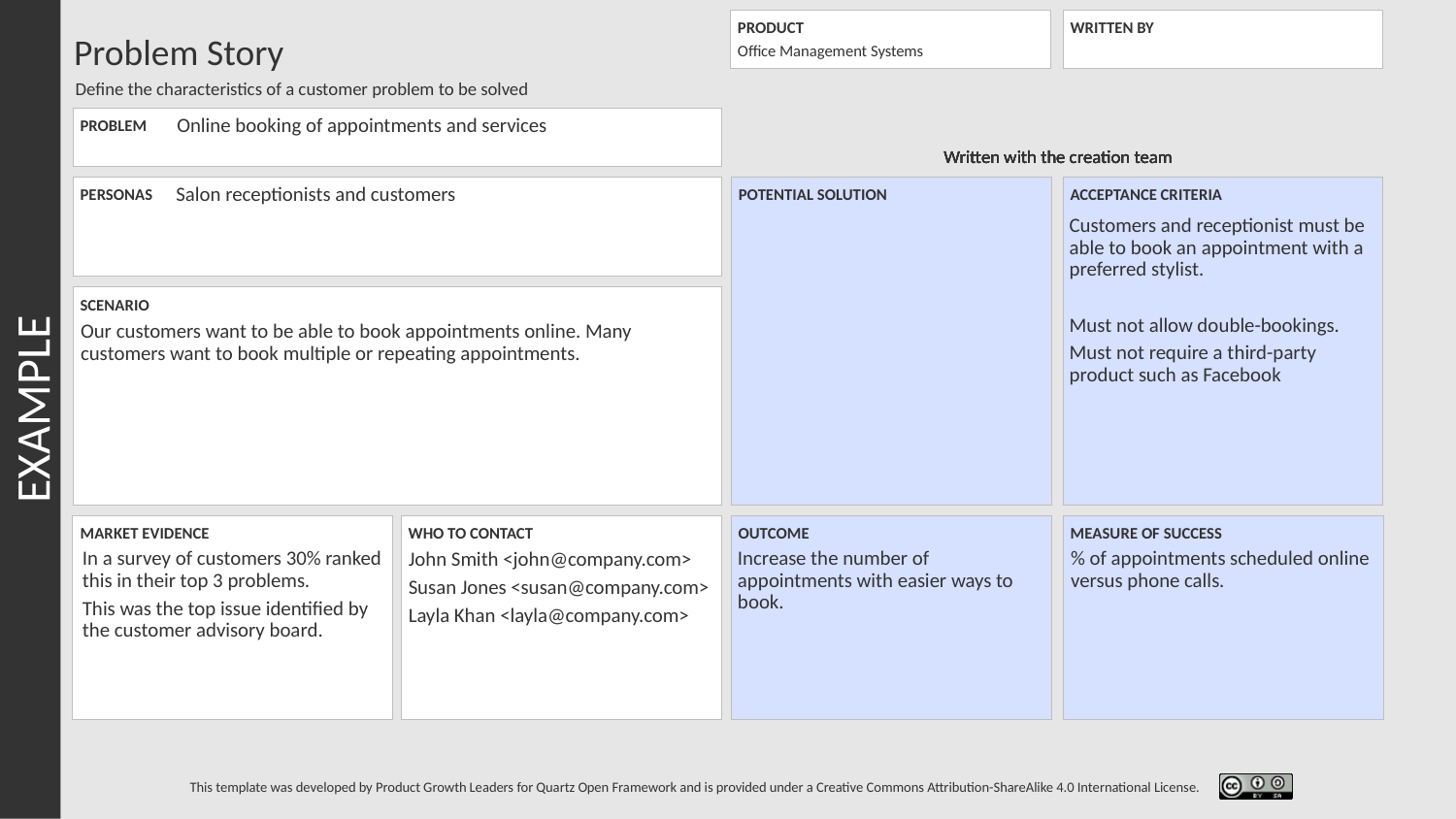

EXAMPLE

Office Management Systems
Online booking of appointments and services
Salon receptionists and customers
Customers and receptionist must be able to book an appointment with a preferred stylist.

Must not allow double-bookings.
Must not require a third-party product such as Facebook

Our customers want to be able to book appointments online. Many customers want to book multiple or repeating appointments.
In a survey of customers 30% ranked this in their top 3 problems.
This was the top issue identified by the customer advisory board.
Increase the number of appointments with easier ways to book.
% of appointments scheduled online versus phone calls.
John Smith <john@company.com>
Susan Jones <susan@company.com>
Layla Khan <layla@company.com>